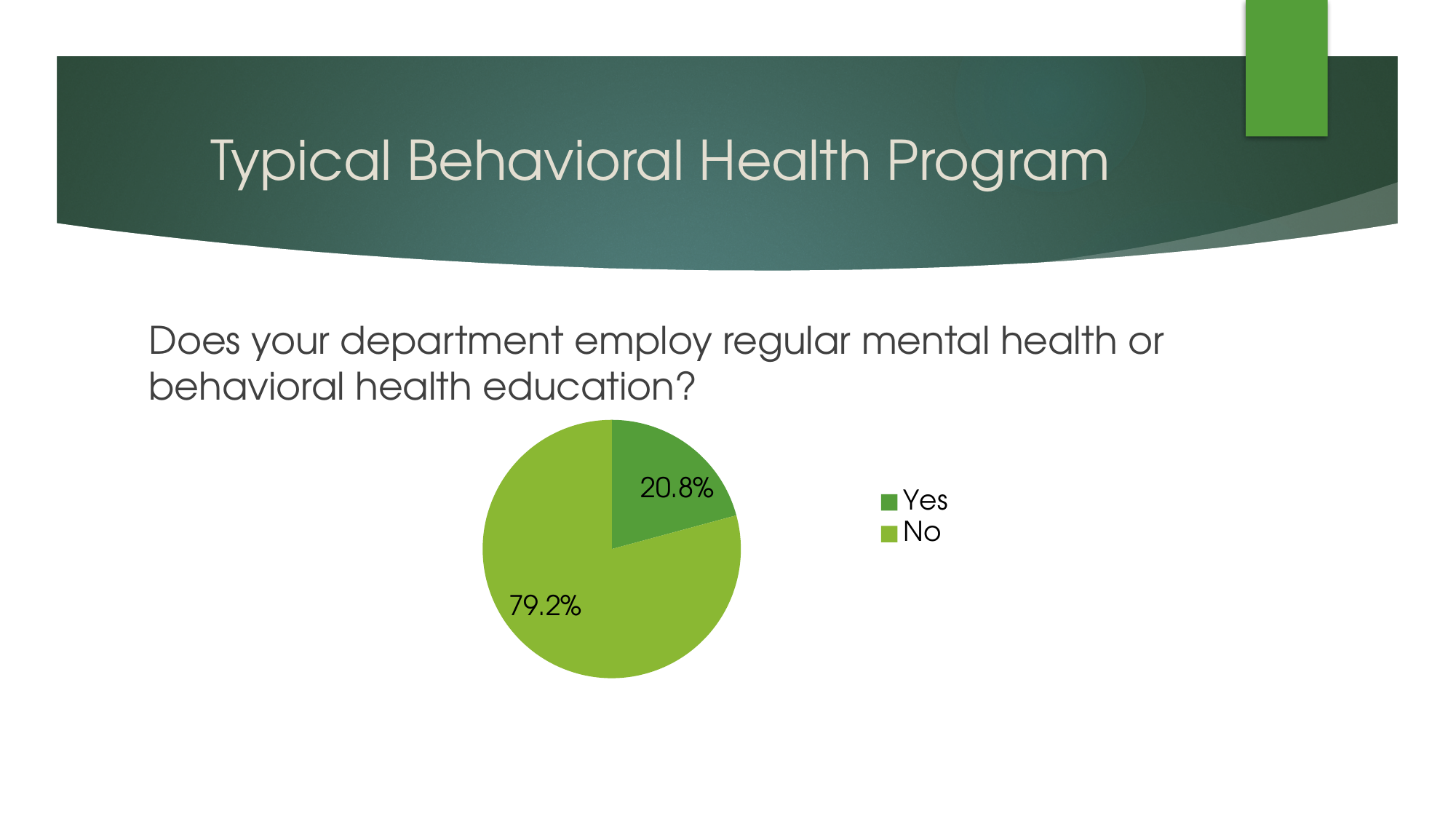

# Typical Behavioral Health Program
Does your department employ regular mental health or behavioral health education?

### Chart

| Category |  |
|---|---|
| Yes | 0.20800000000000002 |
| No | 0.792 |